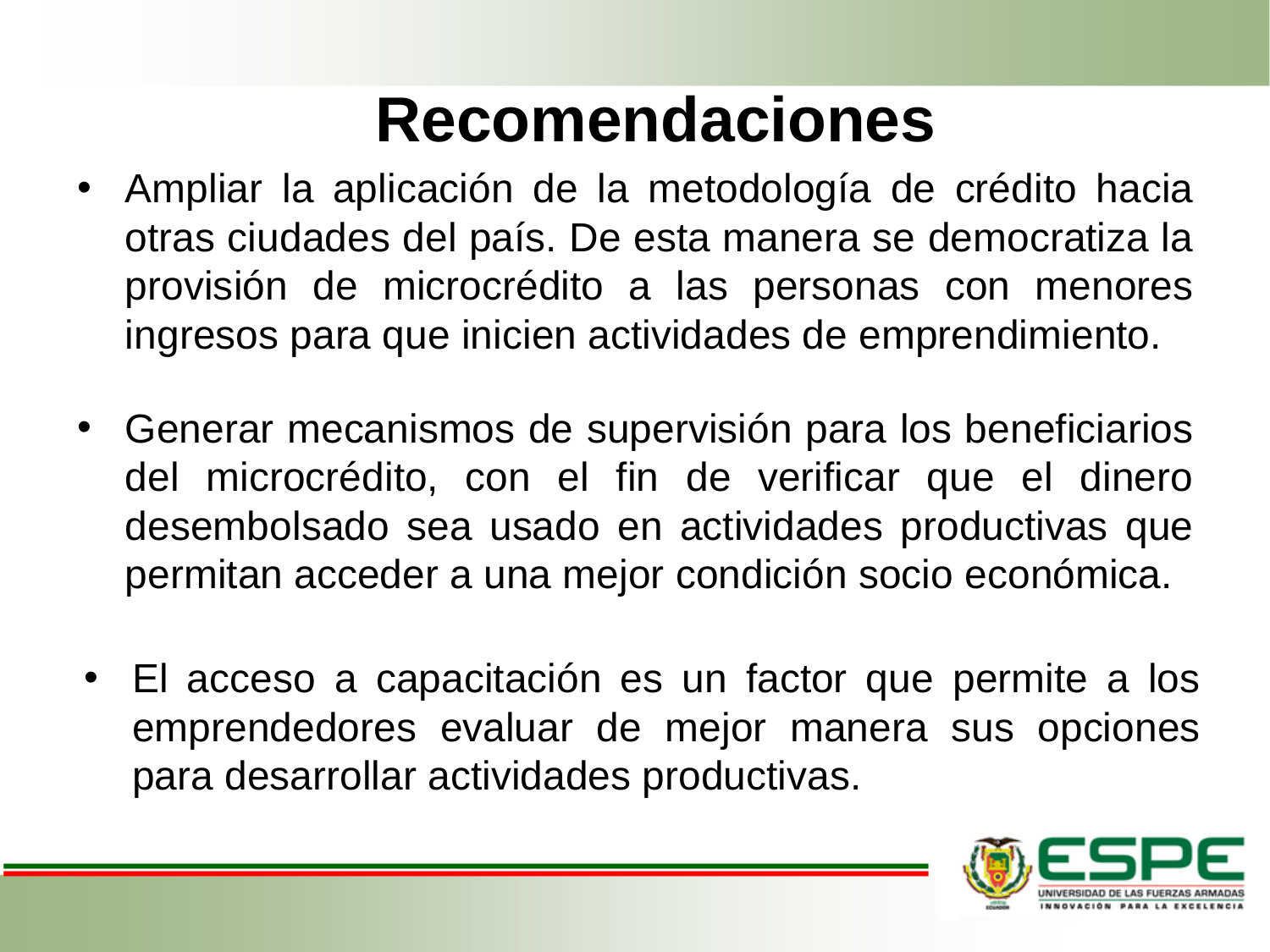

# Recomendaciones
Ampliar la aplicación de la metodología de crédito hacia otras ciudades del país. De esta manera se democratiza la provisión de microcrédito a las personas con menores ingresos para que inicien actividades de emprendimiento.
Generar mecanismos de supervisión para los beneficiarios del microcrédito, con el fin de verificar que el dinero desembolsado sea usado en actividades productivas que permitan acceder a una mejor condición socio económica.

El acceso a capacitación es un factor que permite a los emprendedores evaluar de mejor manera sus opciones para desarrollar actividades productivas.